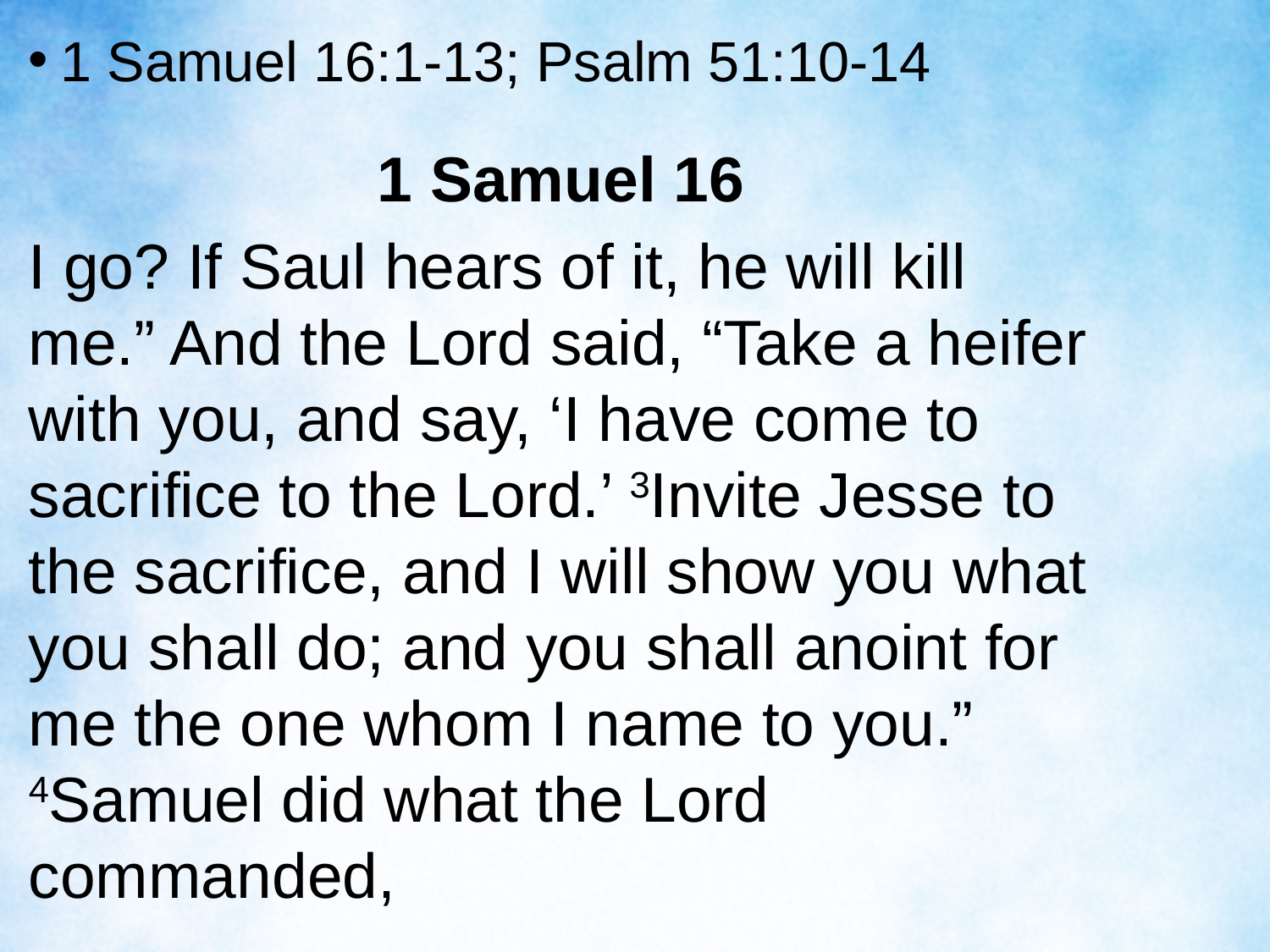

1 Samuel 16:1-13; Psalm 51:10-14
1 Samuel 16
I go? If Saul hears of it, he will kill me.” And the Lord said, “Take a heifer with you, and say, ‘I have come to sacrifice to the Lord.’ 3Invite Jesse to the sacrifice, and I will show you what you shall do; and you shall anoint for me the one whom I name to you.” 4Samuel did what the Lord commanded,